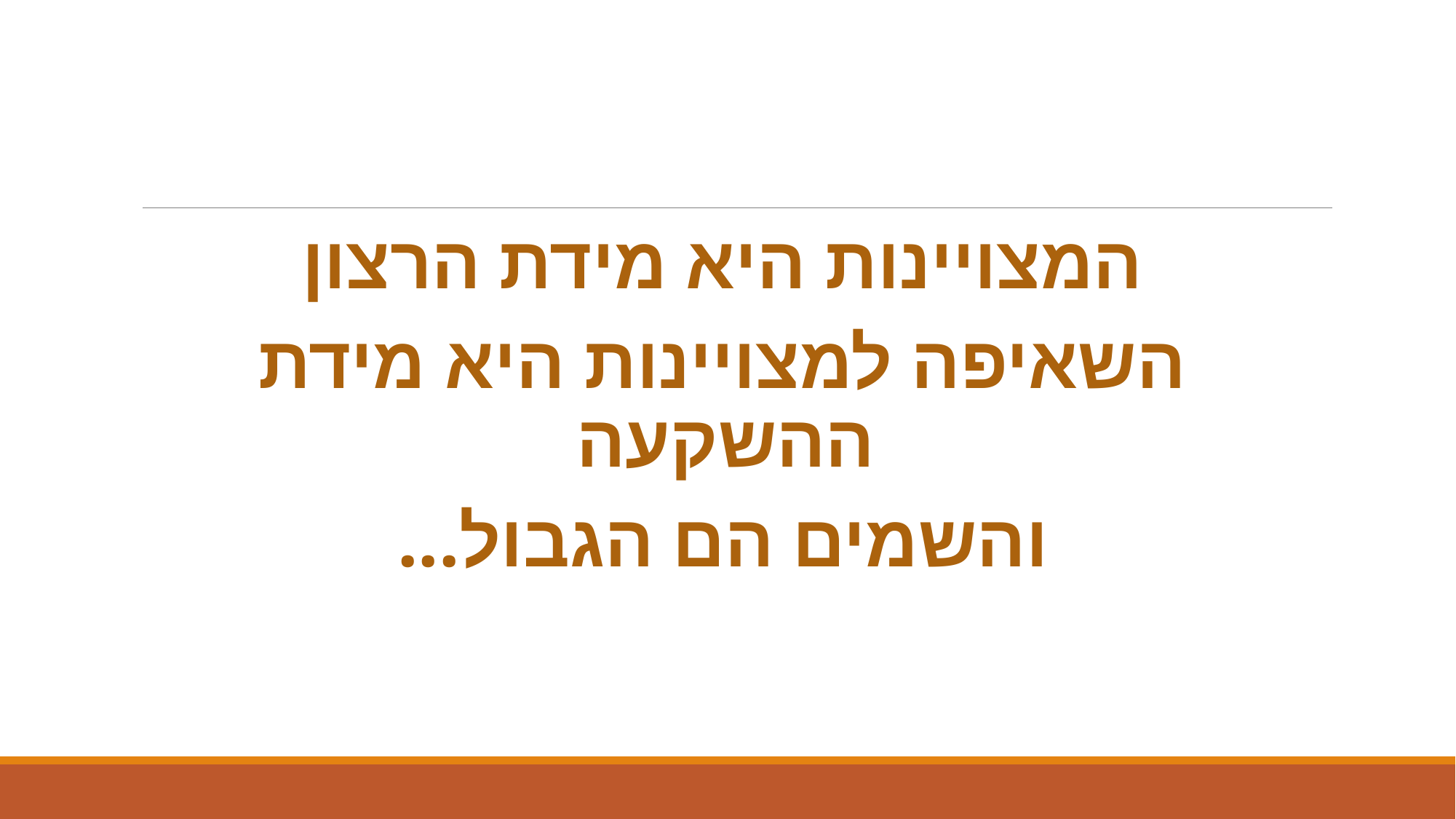

#
המצויינות היא מידת הרצון
השאיפה למצויינות היא מידת ההשקעה
והשמים הם הגבול...